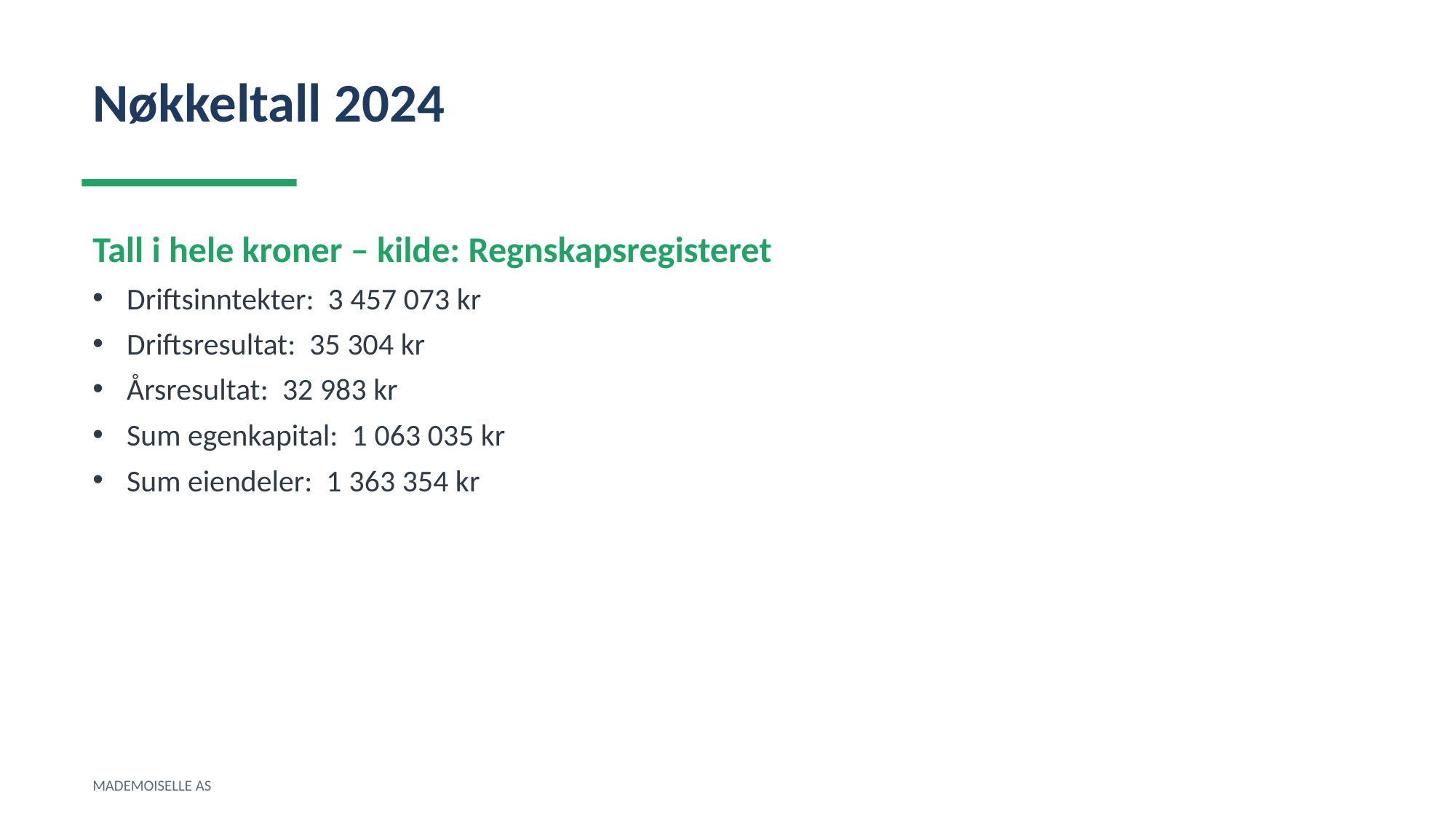

Nøkkeltall 2024

Tall i hele kroner – kilde: Regnskapsregisteret
Driftsinntekter:  3 457 073 kr
Driftsresultat:  35 304 kr
Årsresultat:  32 983 kr
Sum egenkapital:  1 063 035 kr
Sum eiendeler:  1 363 354 kr
MADEMOISELLE AS